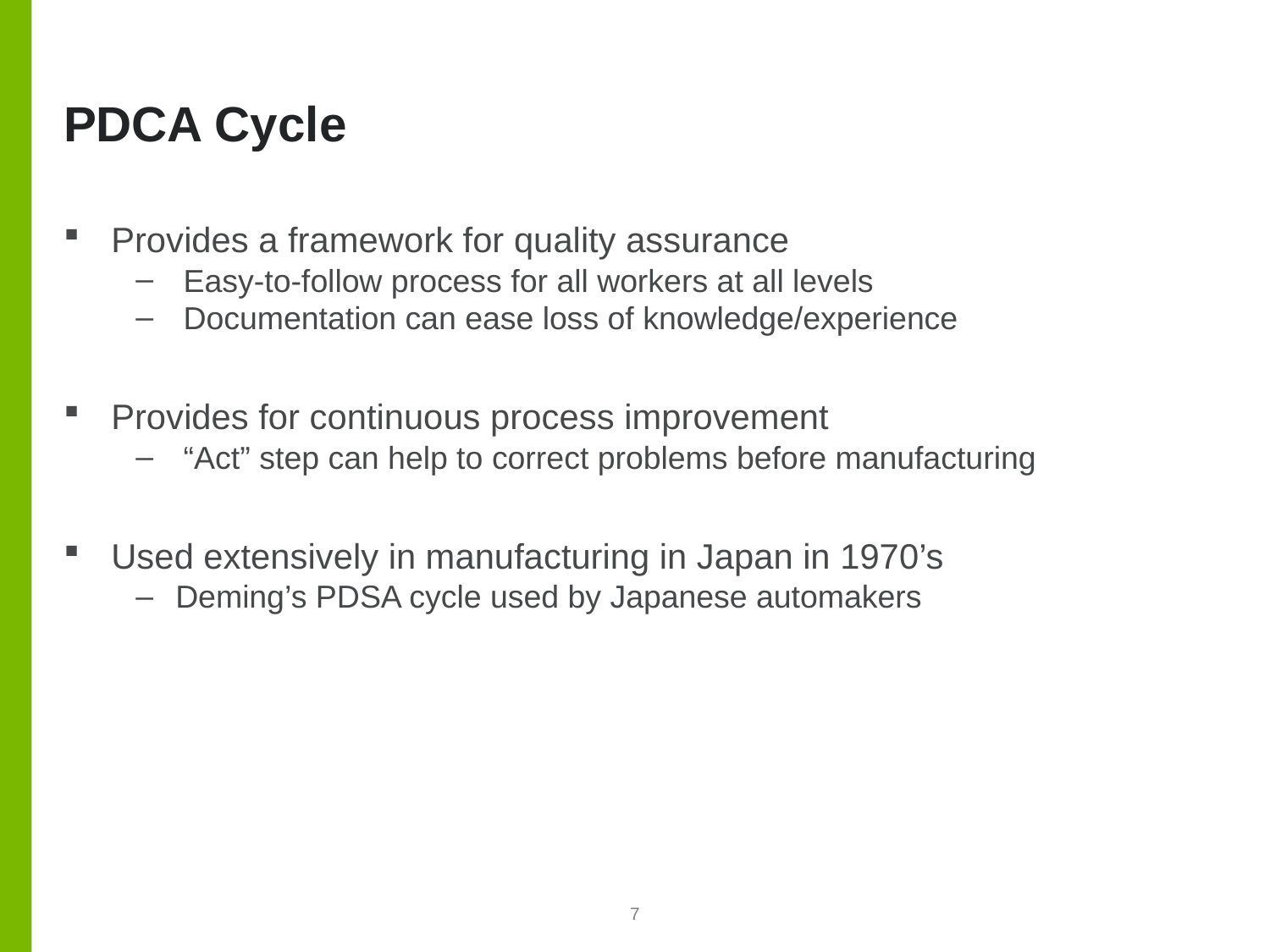

# PDCA Cycle
Provides a framework for quality assurance
Easy-to-follow process for all workers at all levels
Documentation can ease loss of knowledge/experience

Provides for continuous process improvement
“Act” step can help to correct problems before manufacturing

Used extensively in manufacturing in Japan in 1970’s
Deming’s PDSA cycle used by Japanese automakers

7